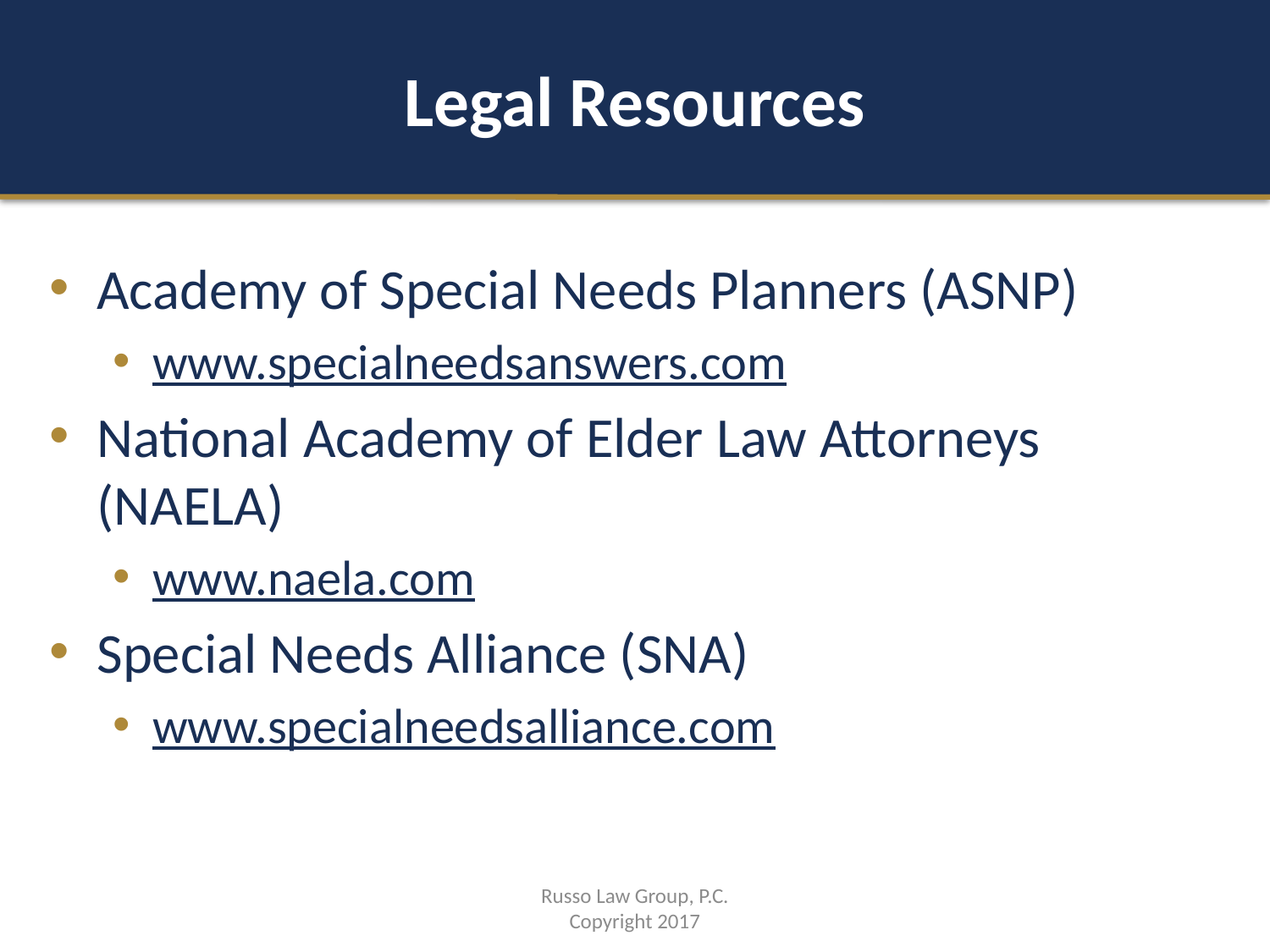

# Legal Resources
Academy of Special Needs Planners (ASNP)
www.specialneedsanswers.com
National Academy of Elder Law Attorneys (NAELA)
www.naela.com
Special Needs Alliance (SNA)
www.specialneedsalliance.com

Russo Law Group, P.C.
Copyright 2017